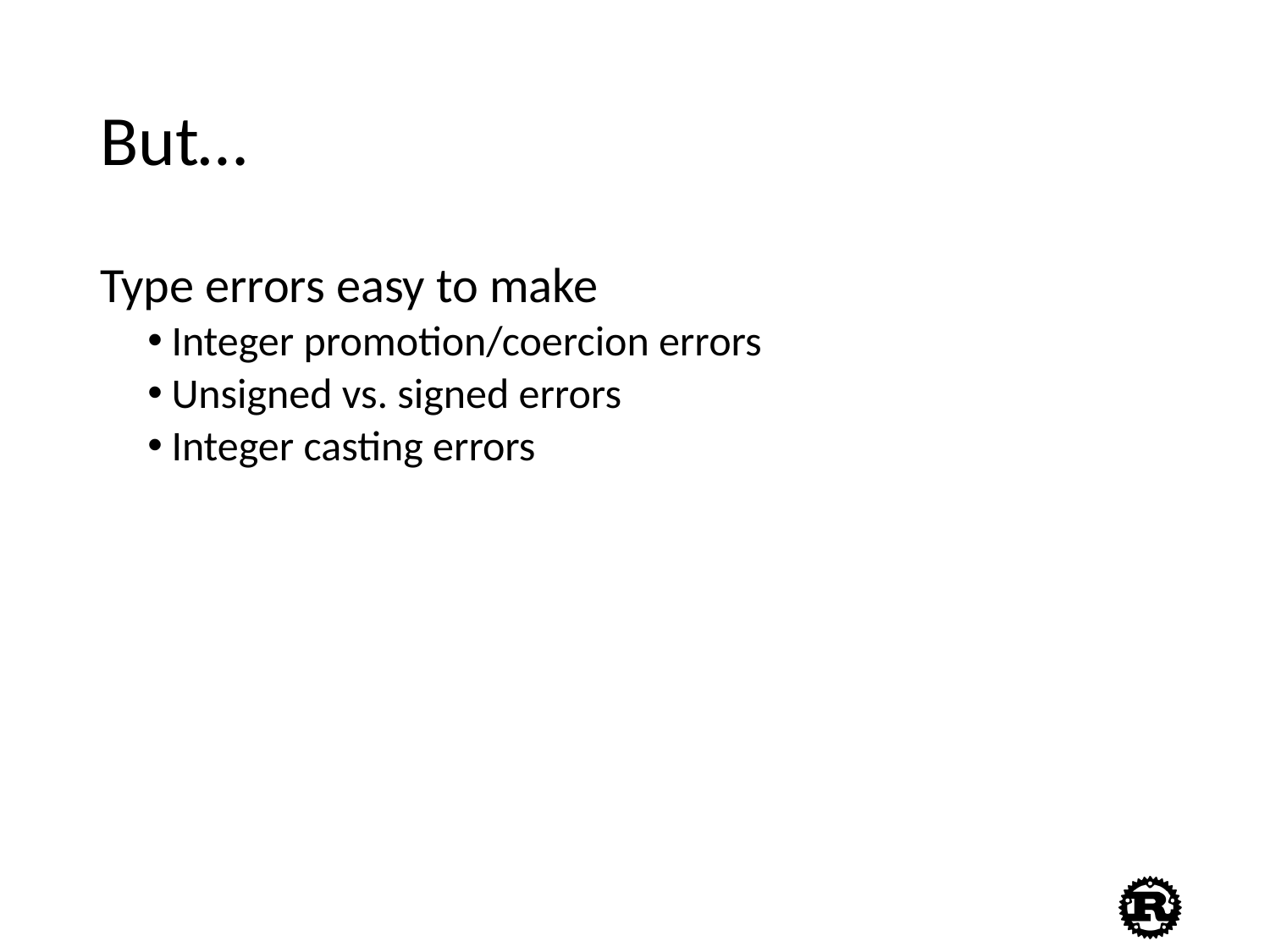

# But…
Type errors easy to make
Integer promotion/coercion errors
Unsigned vs. signed errors
Integer casting errors